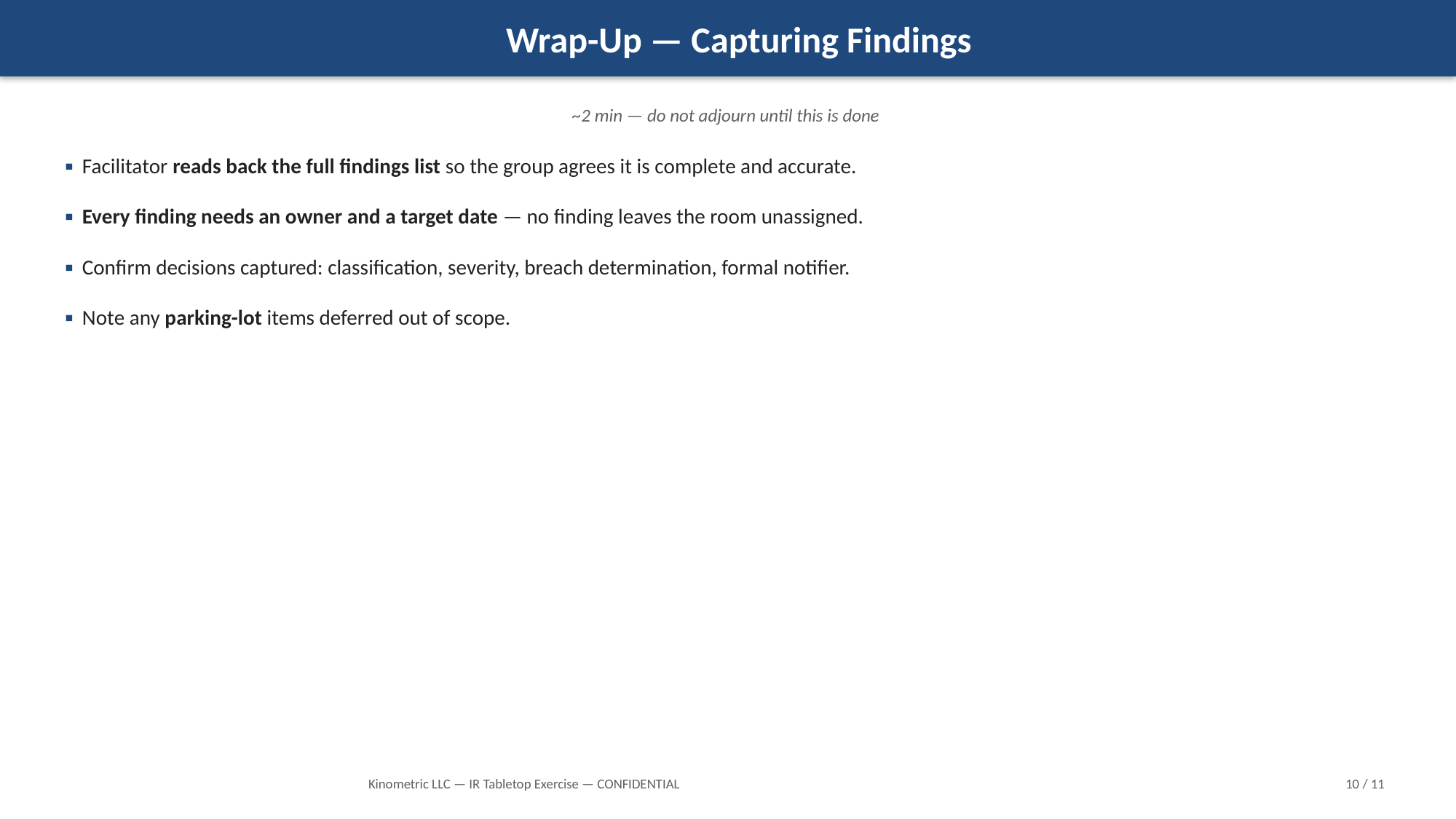

Wrap-Up — Capturing Findings
~2 min — do not adjourn until this is done
▪  Facilitator reads back the full findings list so the group agrees it is complete and accurate.
▪  Every finding needs an owner and a target date — no finding leaves the room unassigned.
▪  Confirm decisions captured: classification, severity, breach determination, formal notifier.
▪  Note any parking-lot items deferred out of scope.
Kinometric LLC — IR Tabletop Exercise — CONFIDENTIAL
10 / 11